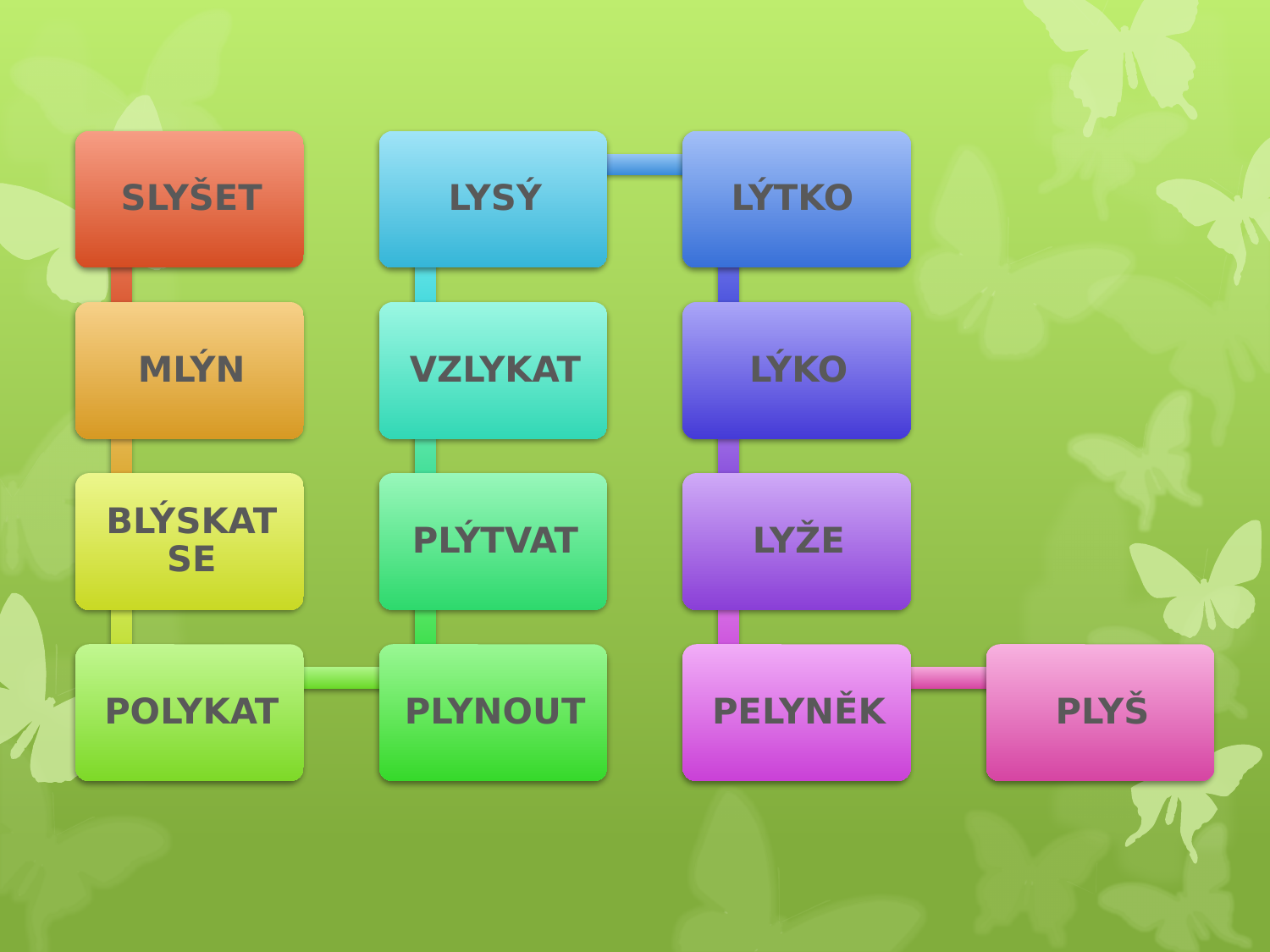

SLYŠET
MLÝN
BLÝSKAT SE
POLYKAT
PLYNOUT
PLÝTVAT
VZLYKAT
LYSÝ
LÝTKO
LÝKO
LYŽE
PELYNĚK
PLYŠ